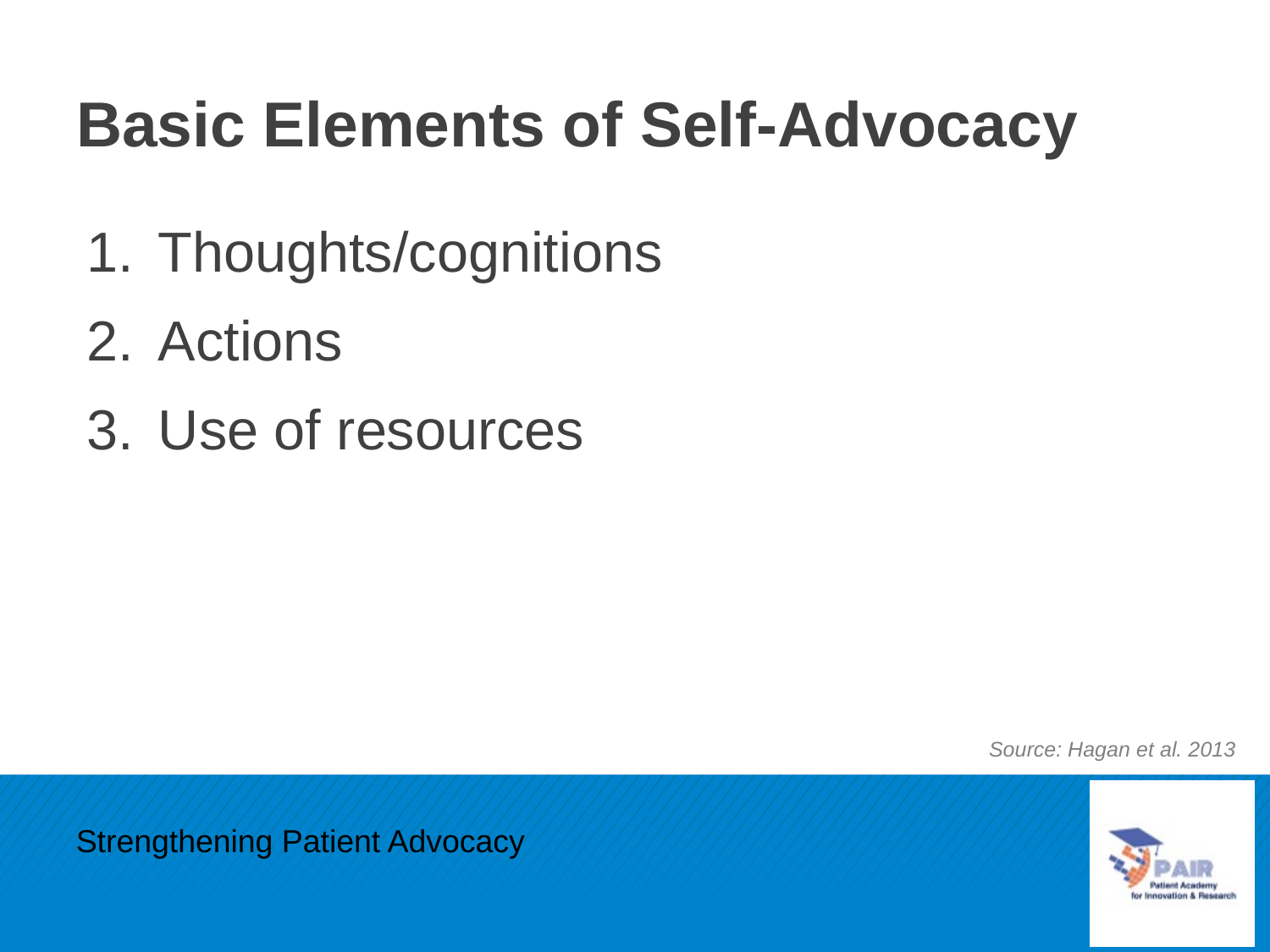

# Basic Elements of Self-Advocacy
Thoughts/cognitions
Actions
Use of resources
Source: Hagan et al. 2013